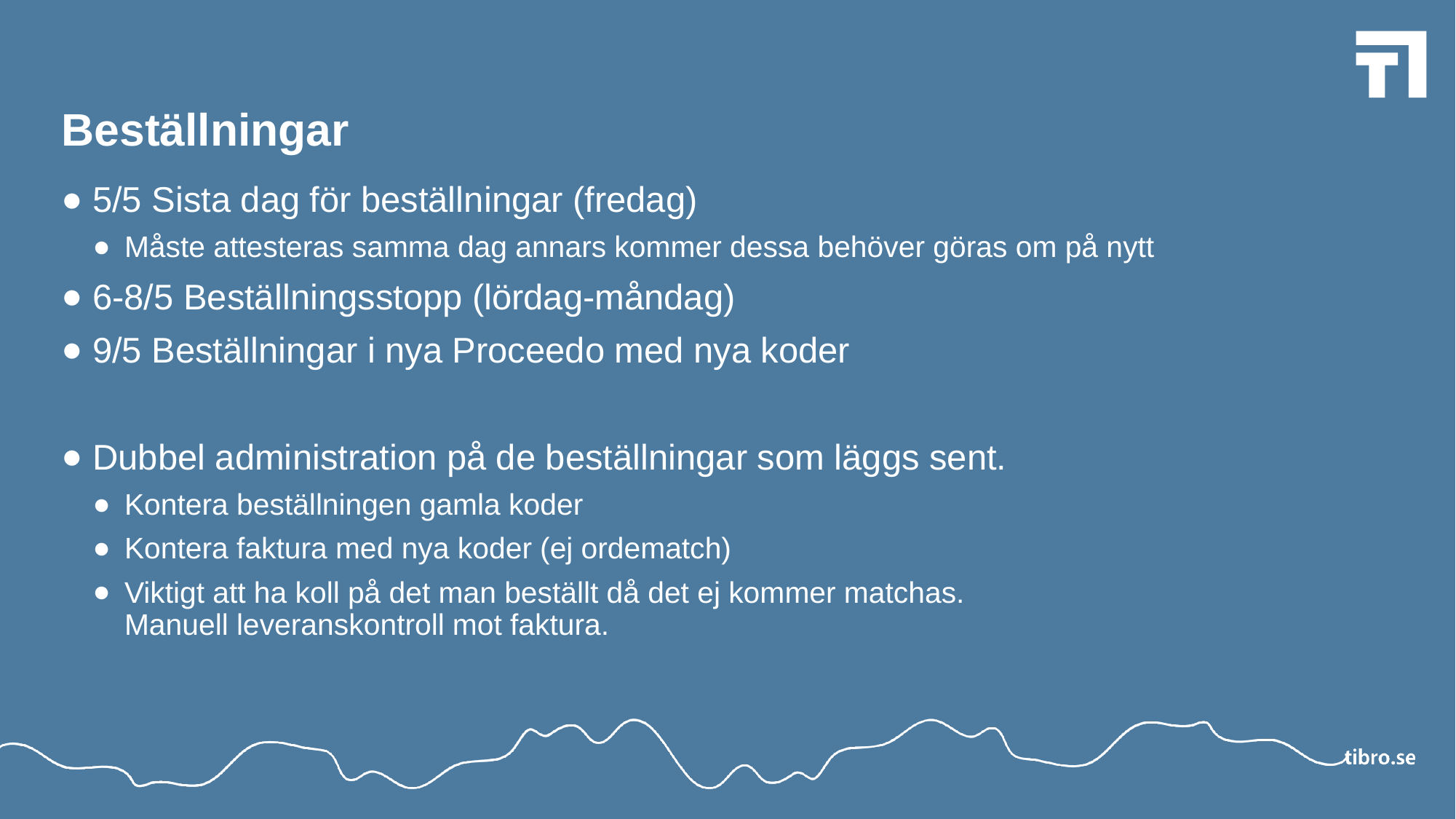

# Beställningar
5/5 Sista dag för beställningar (fredag)
Måste attesteras samma dag annars kommer dessa behöver göras om på nytt
6-8/5 Beställningsstopp (lördag-måndag)
9/5 Beställningar i nya Proceedo med nya koder

Dubbel administration på de beställningar som läggs sent.
Kontera beställningen gamla koder
Kontera faktura med nya koder (ej ordematch)
Viktigt att ha koll på det man beställt då det ej kommer matchas.
Manuell leveranskontroll mot faktura.